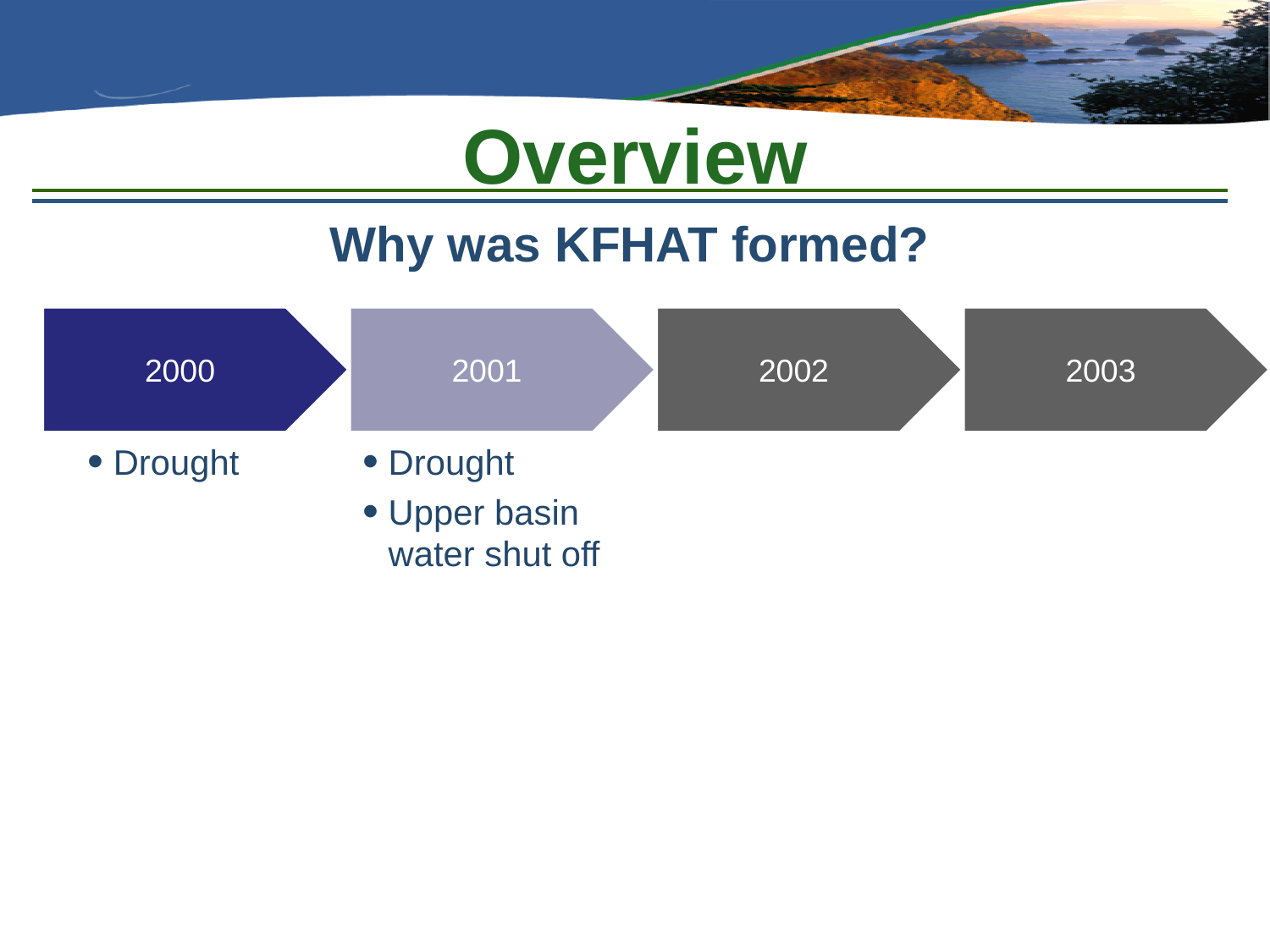

# Overview
Why was KFHAT formed?
2000
2001
2002
2003
Drought
Drought
Upper basin water shut off